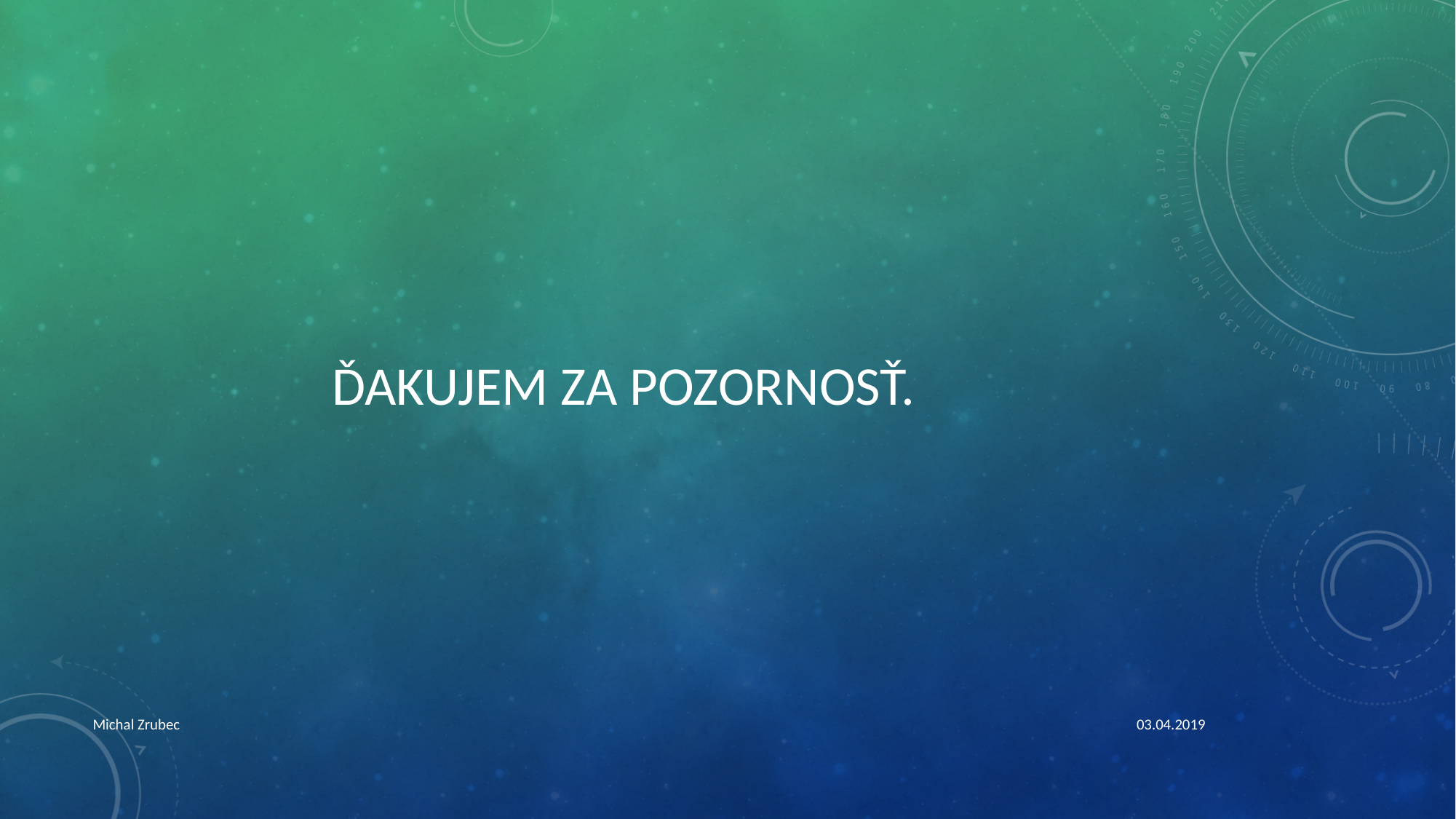

# Ďakujem za pozornosť.
Michal Zrubec
03.04.2019